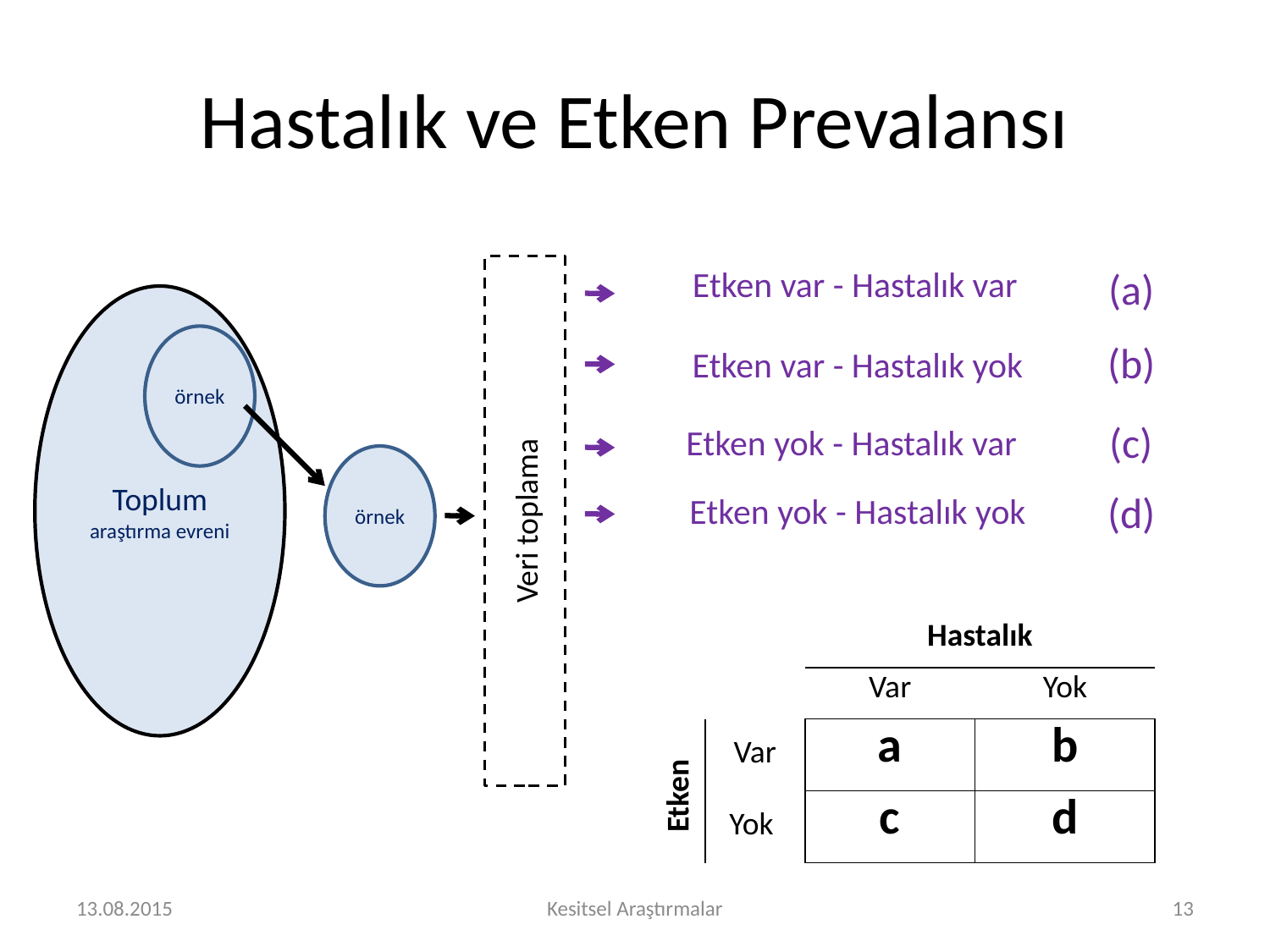

# Hastalık ve Etken Prevalansı
 Etken var - Hastalık var
(a)
Veri toplama
Toplum araştırma evreni
örnek
(b)
Etken var - Hastalık yok
(c)
 Etken yok - Hastalık var
örnek
(d)
Etken yok - Hastalık yok
|  |  | Hastalık |  |
| --- | --- | --- | --- |
|  |  | Var | Yok |
|  | Var | a | b |
|  | Yok | c | d |
Etken
13.08.2015
Kesitsel Araştırmalar
13